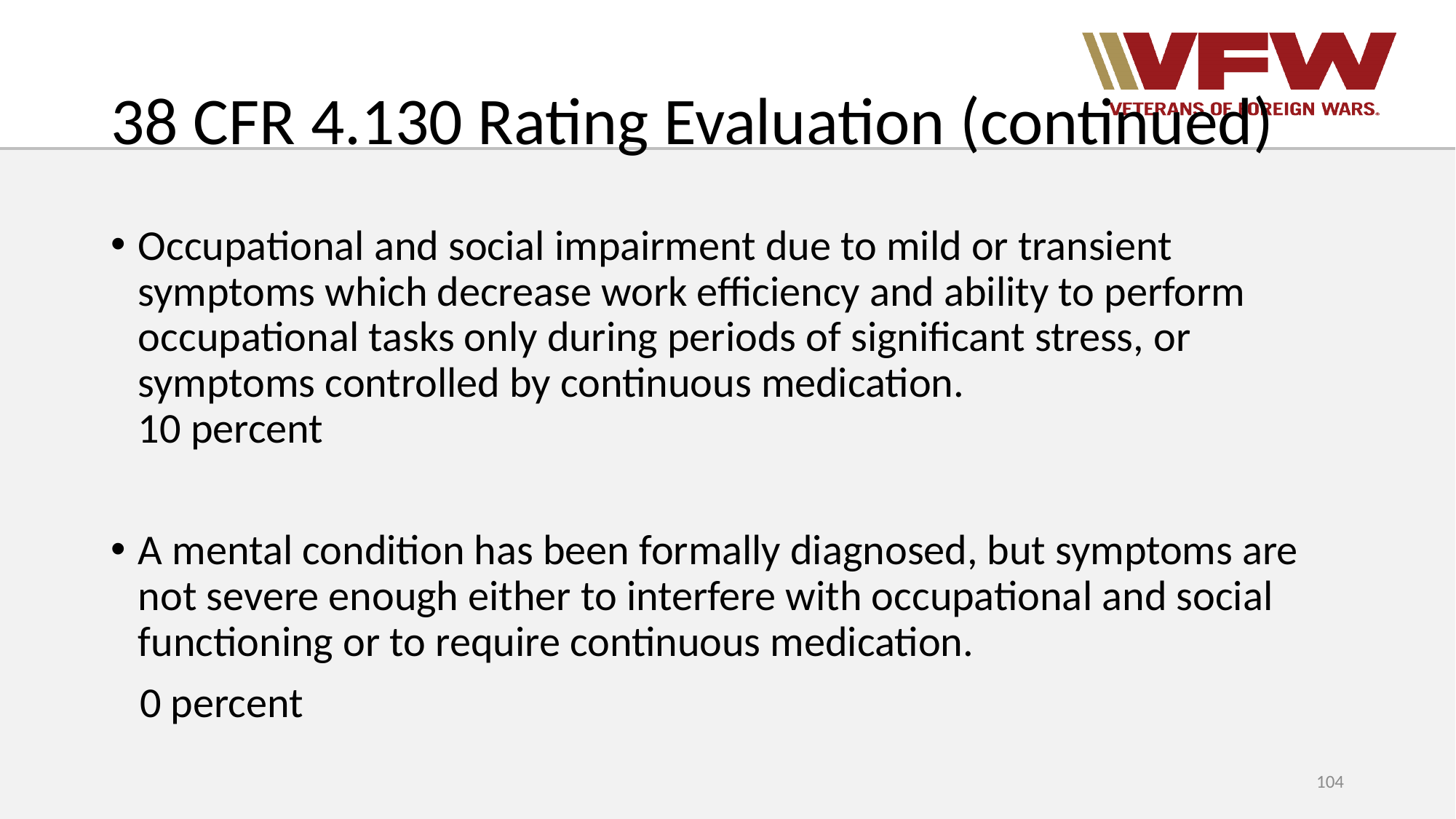

# 38 CFR 4.130 Rating Evaluation (continued)
Occupational and social impairment due to mild or transient symptoms which decrease work efficiency and ability to perform occupational tasks only during periods of significant stress, or symptoms controlled by continuous medication.                            10 percent

A mental condition has been formally diagnosed, but symptoms are not severe enough either to interfere with occupational and social functioning or to require continuous medication.
   0 percent
104